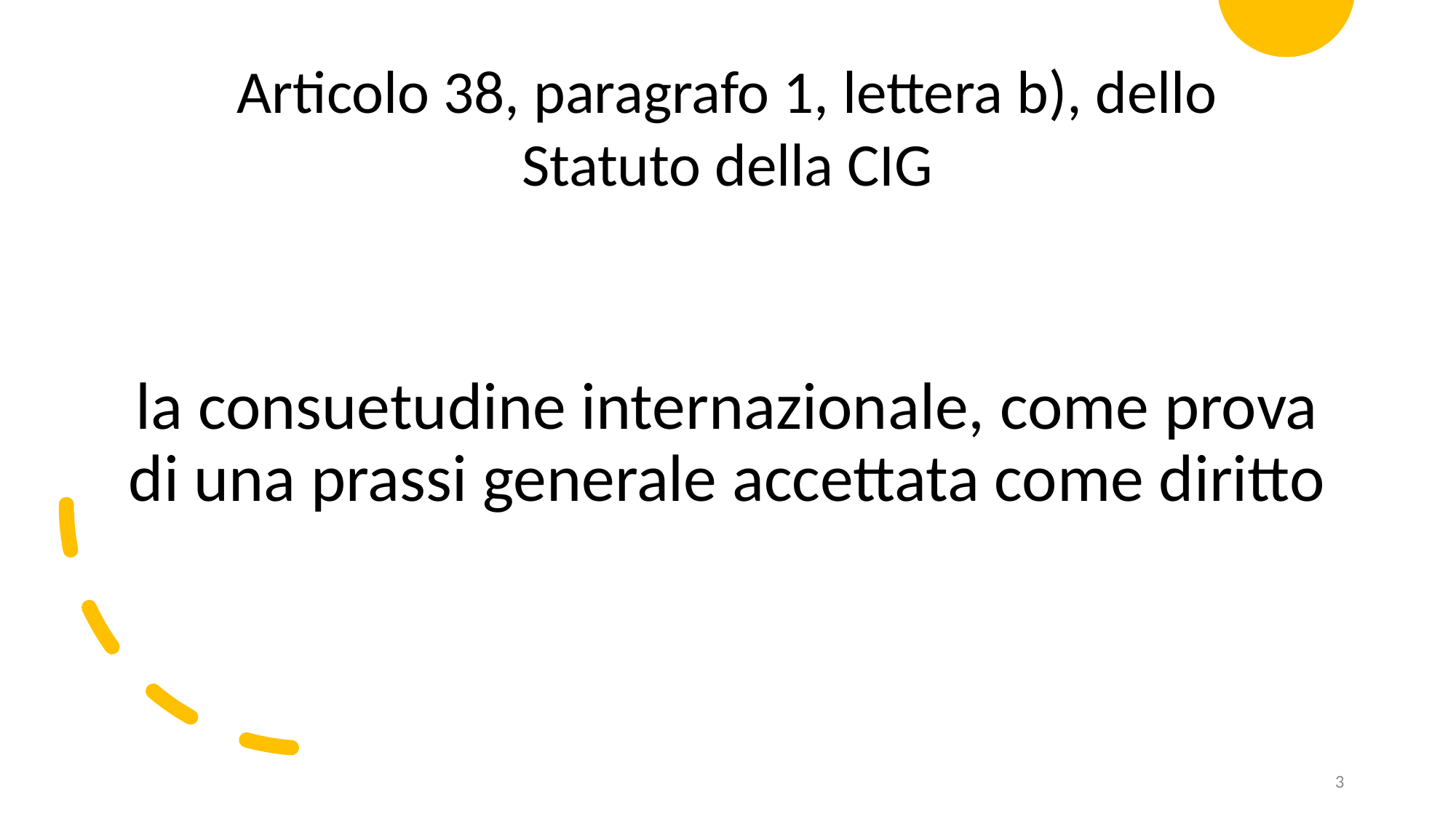

Articolo 38, paragrafo 1, lettera b), dello Statuto della CIG

la consuetudine internazionale, come prova di una prassi generale accettata come diritto

3